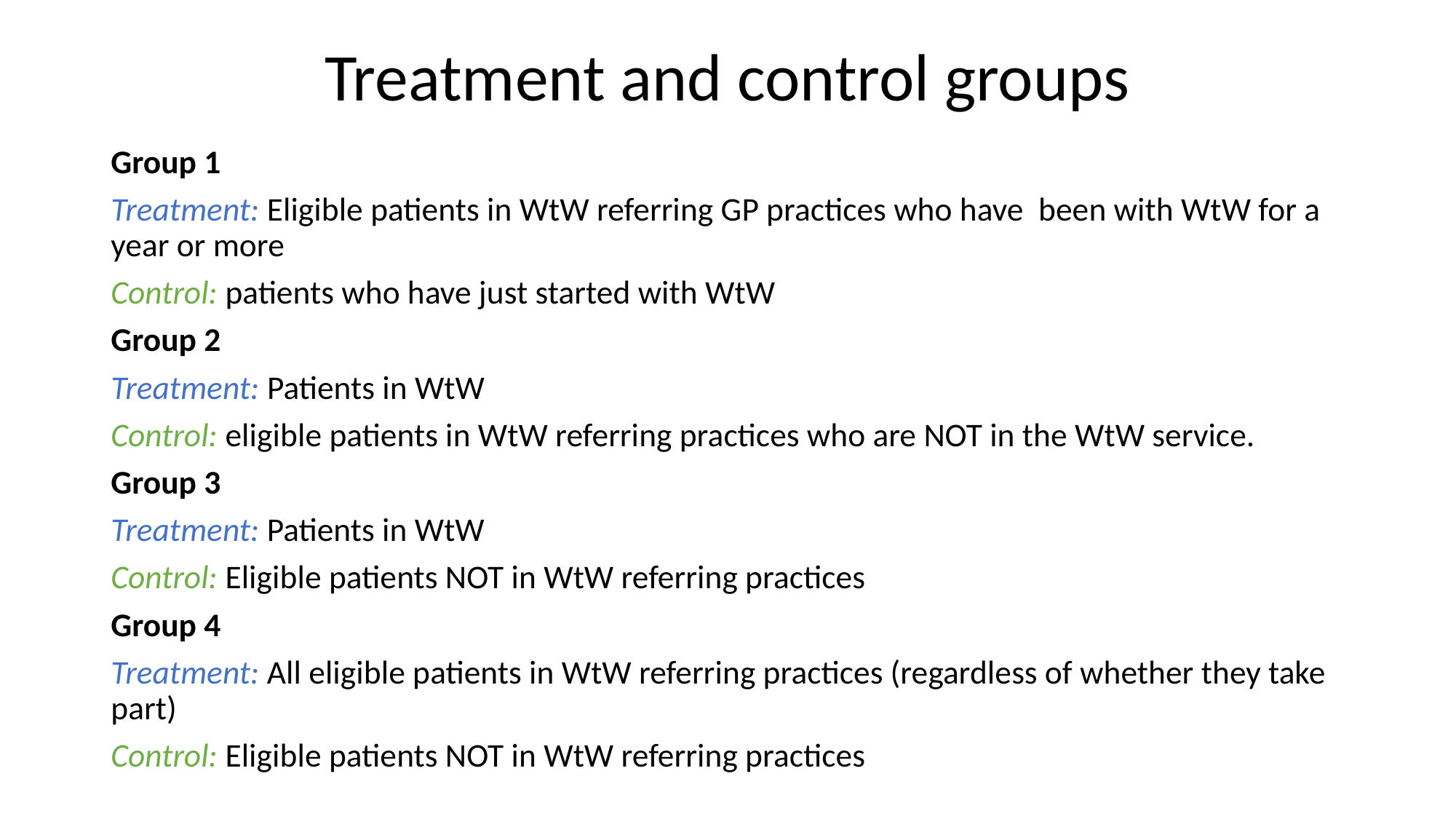

# Treatment and control groups
Group 1
Treatment: Eligible patients in WtW referring GP practices who have  been with WtW for a year or more
Control: patients who have just started with WtW
Group 2
Treatment: Patients in WtW
Control: eligible patients in WtW referring practices who are NOT in the WtW service.
Group 3
Treatment: Patients in WtW
Control: Eligible patients NOT in WtW referring practices
Group 4
Treatment: All eligible patients in WtW referring practices (regardless of whether they take part)
Control: Eligible patients NOT in WtW referring practices